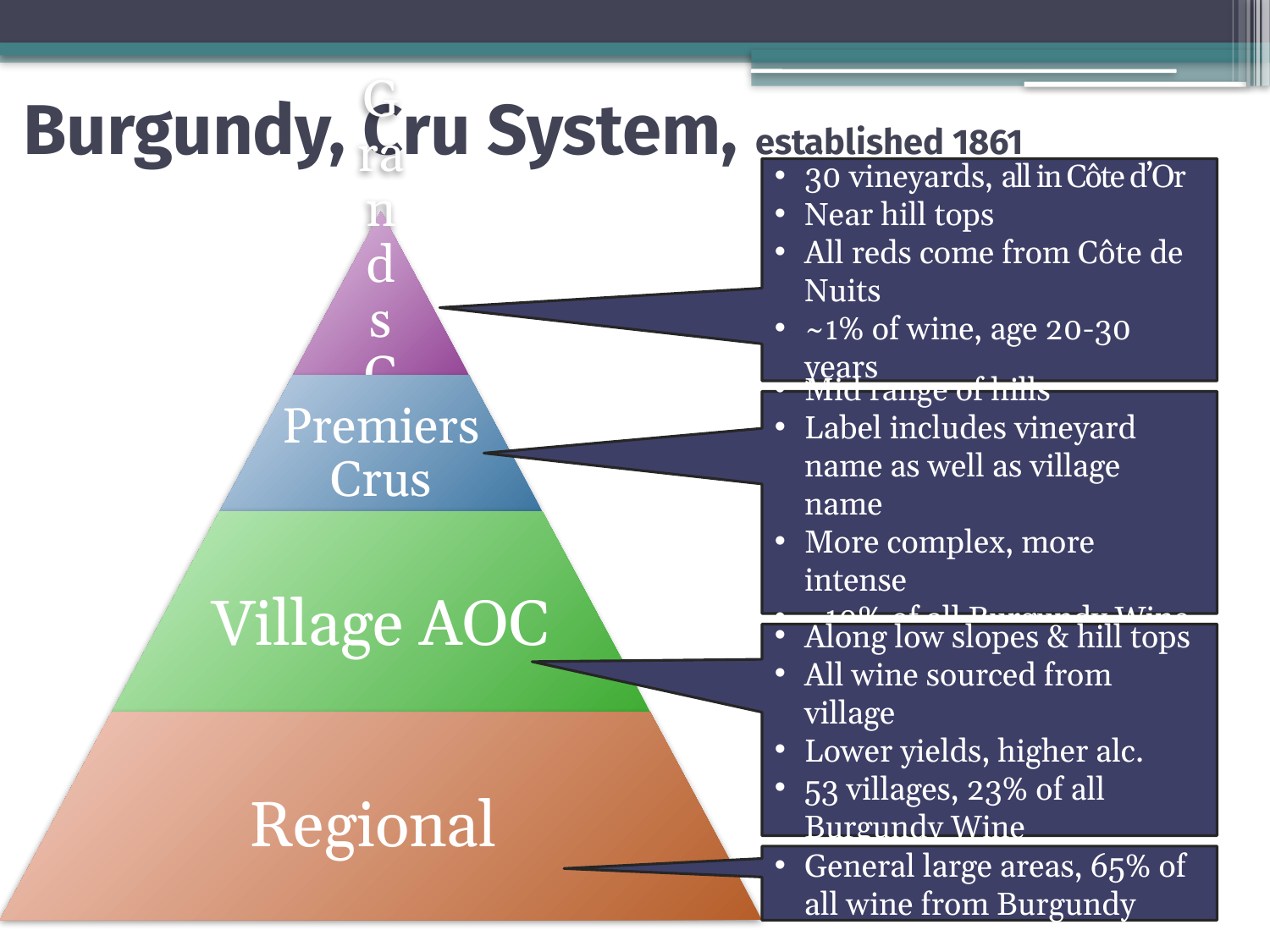

# Burgundy, Cru System, established 1861
30 vineyards, all in Côte d’Or
Near hill tops
All reds come from Côte de Nuits
~1% of wine, age 20-30 years
Grands Crus
Premiers Crus
Village AOC
Regional
Mid range of hills
Label includes vineyard name as well as village name
More complex, more intense
~10% of all Burgundy Wine
Along low slopes & hill tops
All wine sourced from village
Lower yields, higher alc.
53 villages, 23% of all Burgundy Wine
General large areas, 65% of all wine from Burgundy